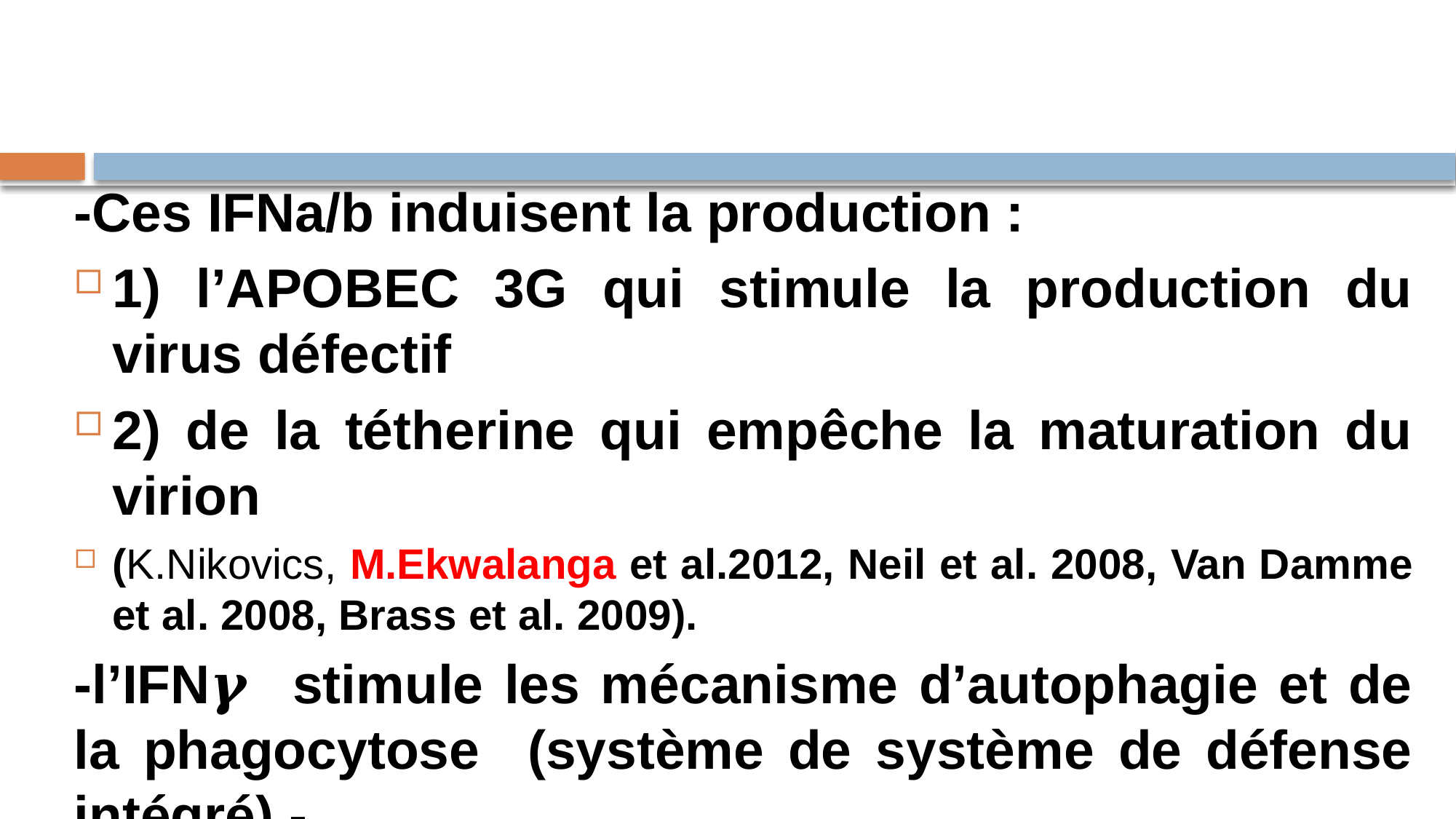

#
-Ces IFNa/b induisent la production :
1) l’APOBEC 3G qui stimule la production du virus défectif
2) de la tétherine qui empêche la maturation du virion
(K.Nikovics, M.Ekwalanga et al.2012, Neil et al. 2008, Van Damme et al. 2008, Brass et al. 2009).
-l’IFN𝜸  stimule les mécanisme d’autophagie et de la phagocytose  (système de système de défense intégré) -